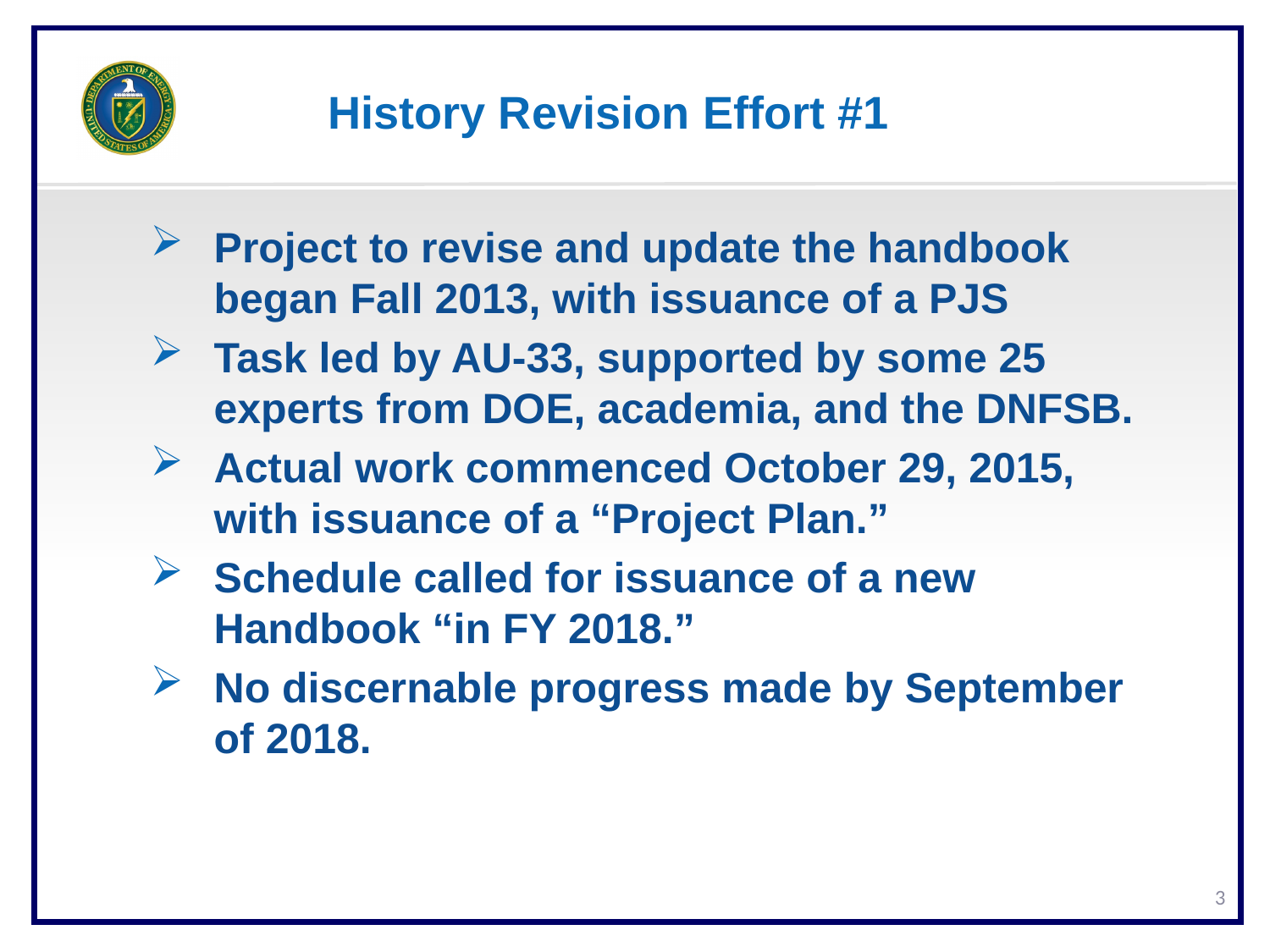

# History Revision Effort #1
Project to revise and update the handbook began Fall 2013, with issuance of a PJS
Task led by AU-33, supported by some 25 experts from DOE, academia, and the DNFSB.
Actual work commenced October 29, 2015, with issuance of a “Project Plan.”
Schedule called for issuance of a new Handbook “in FY 2018.”
No discernable progress made by September of 2018.

3